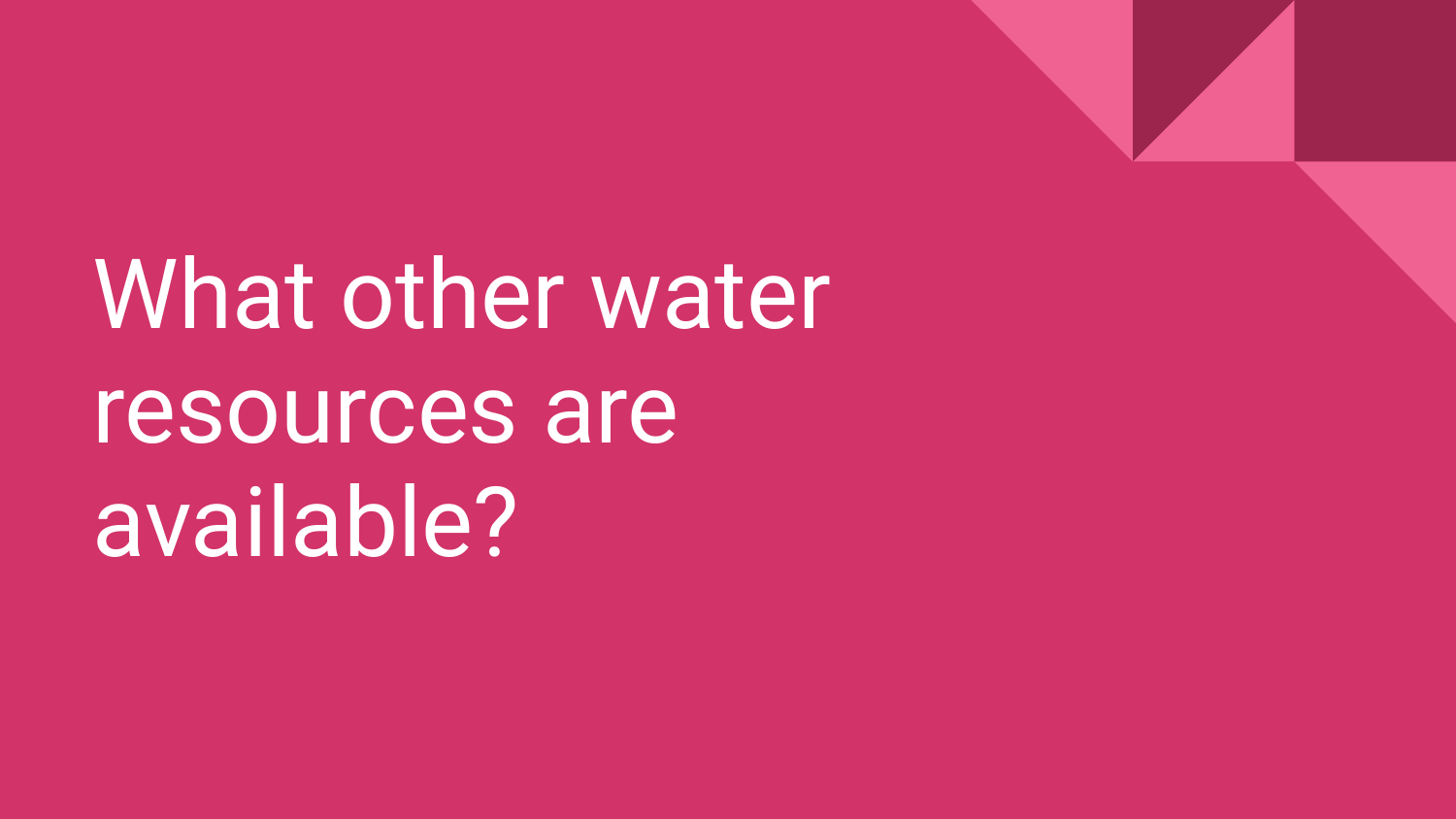

# What other water resources are available?